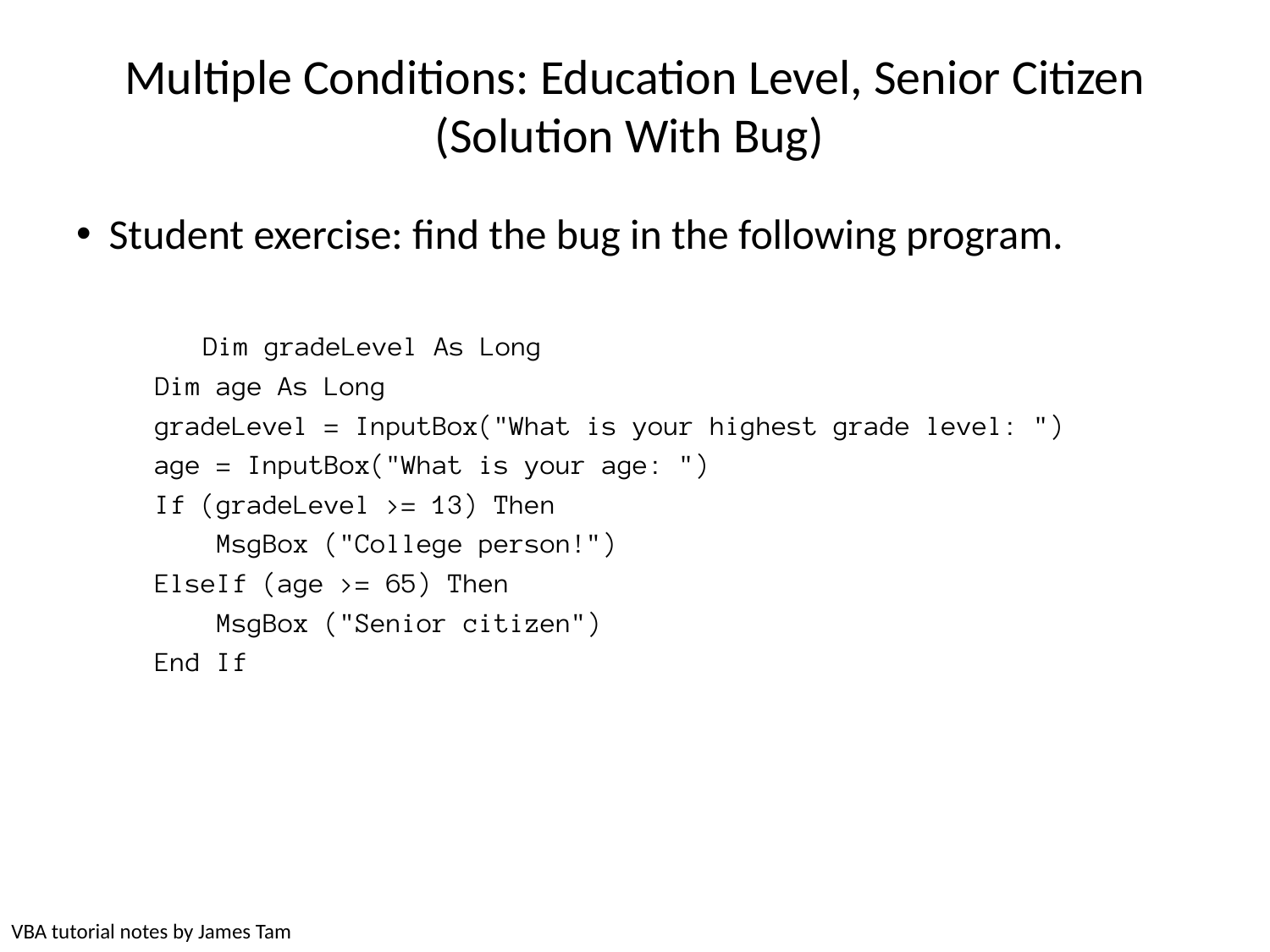

# Multiple Conditions: Education Level, Senior Citizen (Solution With Bug)
Student exercise: find the bug in the following program.

	Dim gradeLevel As Long
   Dim age As Long
   gradeLevel = InputBox("What is your highest grade level: ")
   age = InputBox("What is your age: ")
   If (gradeLevel >= 13) Then
       MsgBox ("College person!")
   ElseIf (age >= 65) Then
       MsgBox ("Senior citizen")
   End If